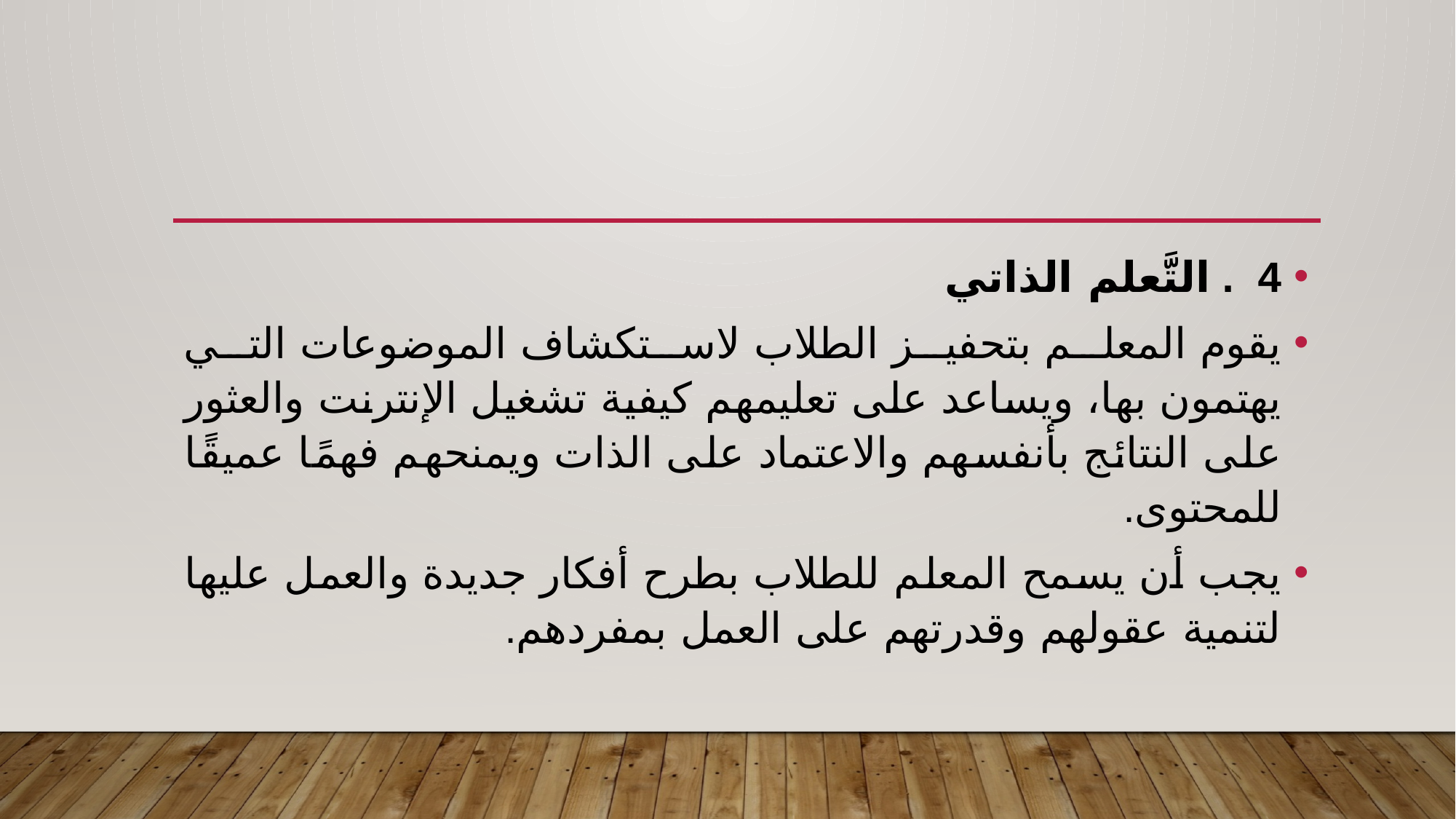

#
4  . التَّعلم الذاتي
يقوم المعلم بتحفيز الطلاب لاستكشاف الموضوعات التي يهتمون بها، ويساعد على تعليمهم كيفية تشغيل الإنترنت والعثور على النتائج بأنفسهم والاعتماد على الذات ويمنحهم فهمًا عميقًا للمحتوى.
يجب أن يسمح المعلم للطلاب بطرح أفكار جديدة والعمل عليها لتنمية عقولهم وقدرتهم على العمل بمفردهم.